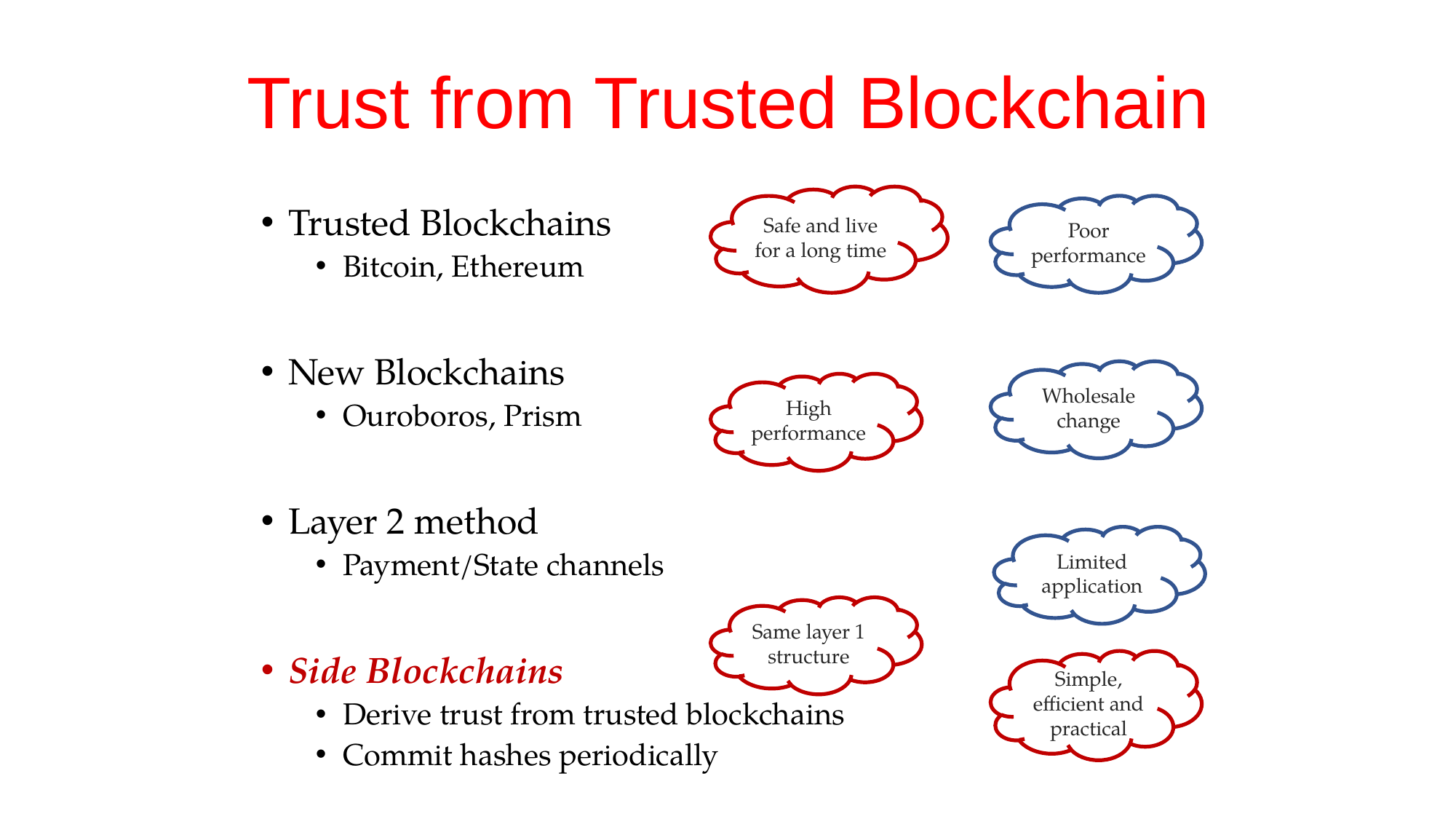

# Trust from Trusted Blockchain
Safe and live for a long time
Poor performance
Trusted Blockchains
Bitcoin, Ethereum

New Blockchains
Ouroboros, Prism

Layer 2 method
Payment/State channels

Side Blockchains
Derive trust from trusted blockchains
Commit hashes periodically
Wholesale change
High performance
Limited application
Same layer 1 structure
Simple, efficient and practical